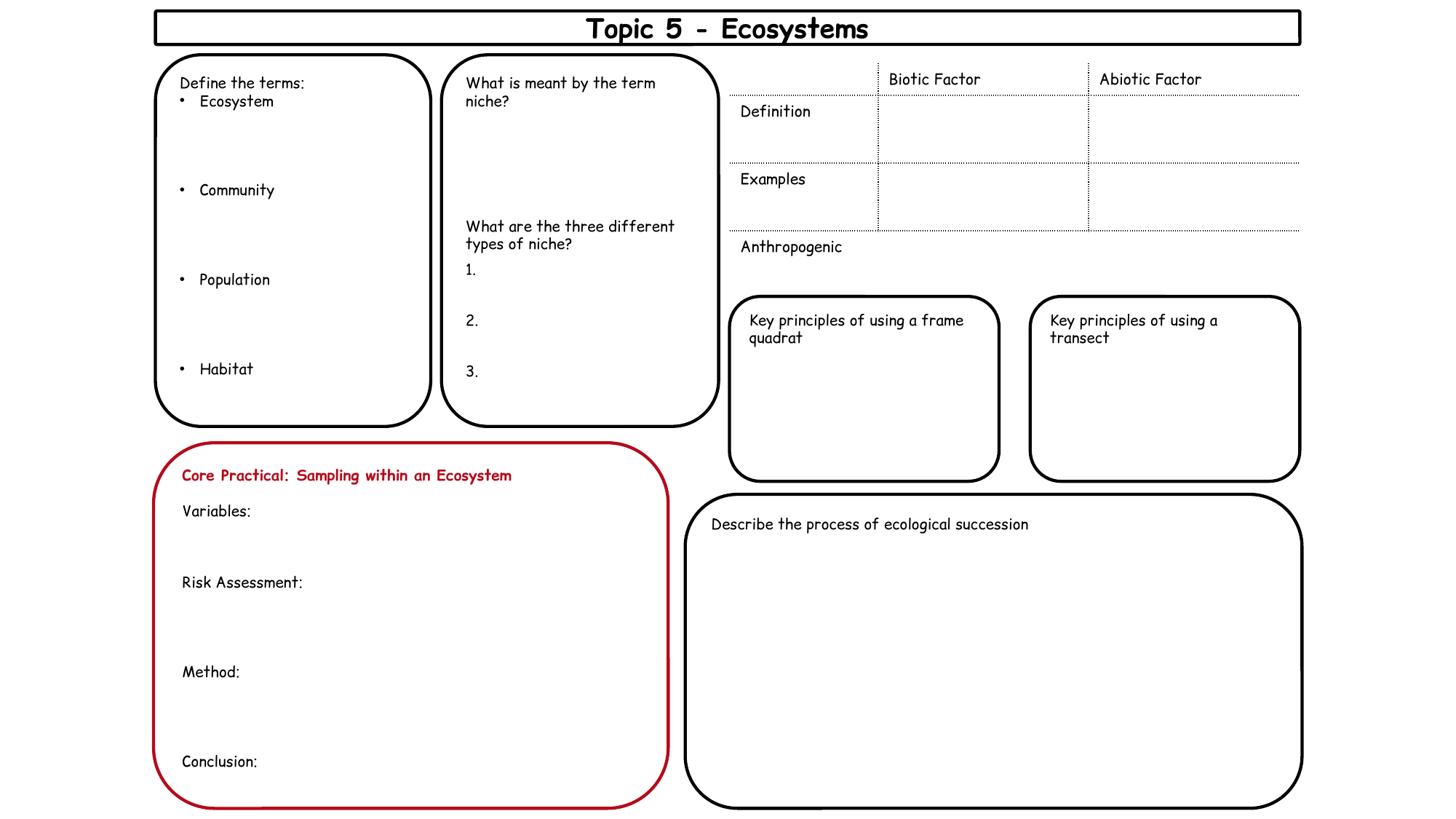

Topic 5 - Ecosystems
Define the terms:
Ecosystem

Community

Population

Habitat

What is meant by the term niche?

What are the three different types of niche?
1.

2.

3.

|  | Biotic Factor | Abiotic Factor |
| --- | --- | --- |
| Definition |  |  |
| Examples |  |  |
| Anthropogenic |  |  |
Key principles of using a frame quadrat

Key principles of using a transect

Core Practical: Sampling within an Ecosystem

Variables:

Risk Assessment:

Method:

Conclusion:

Describe the process of ecological succession